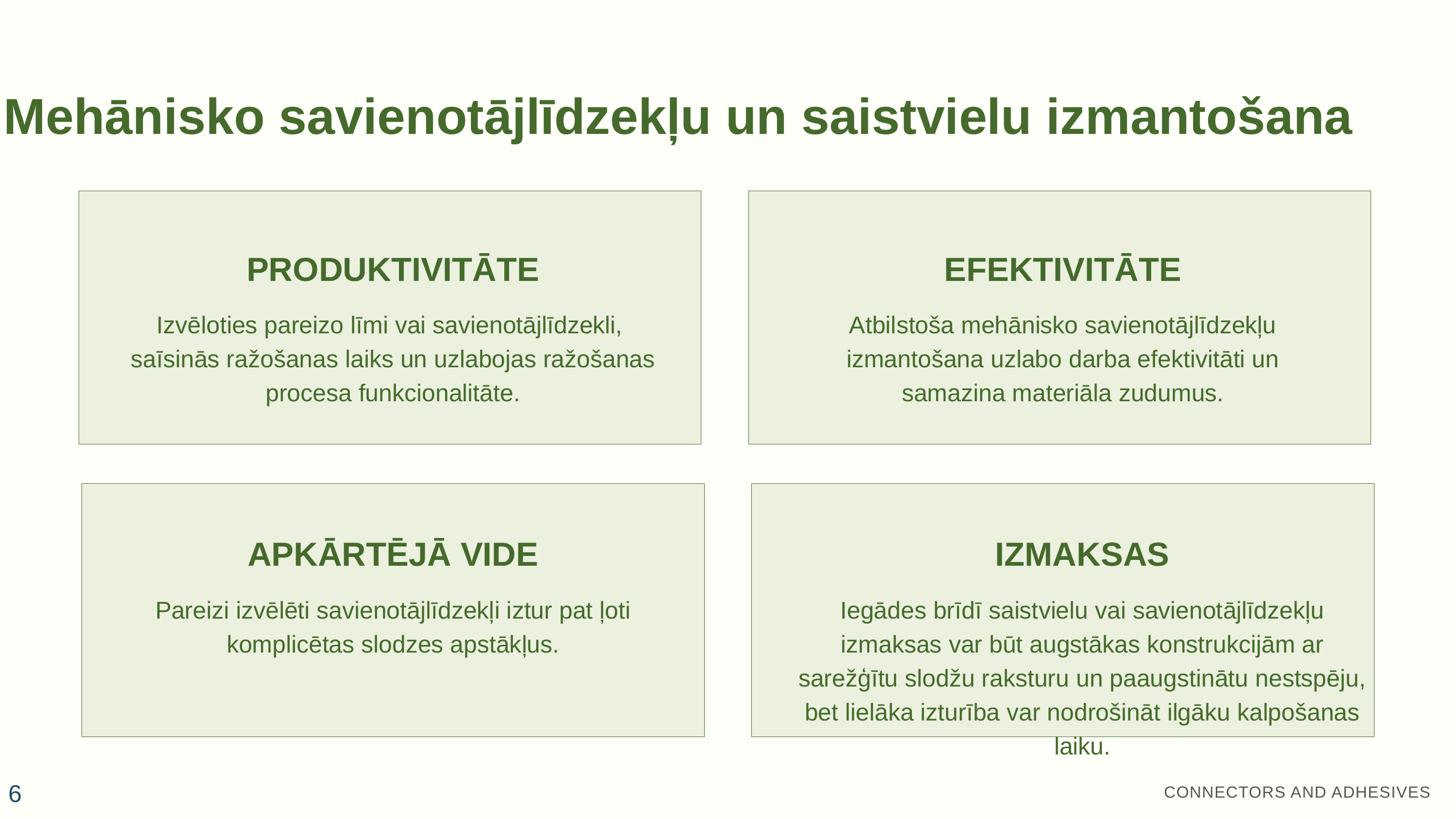

Mehānisko savienotājlīdzekļu un saistvielu izmantošana

PRODUKTIVITĀTE
Izvēloties pareizo līmi vai savienotājlīdzekli,  saīsinās ražošanas laiks un uzlabojas ražošanas procesa funkcionalitāte.
EFEKTIVITĀTE
Atbilstoša mehānisko savienotājlīdzekļu izmantošana uzlabo darba efektivitāti un samazina materiāla zudumus.

APKĀRTĒJĀ VIDE
Pareizi izvēlēti savienotājlīdzekļi iztur pat ļoti komplicētas slodzes apstākļus.
IZMAKSAS
Iegādes brīdī saistvielu vai savienotājlīdzekļu izmaksas var būt augstākas konstrukcijām ar sarežģītu slodžu raksturu un paaugstinātu nestspēju, bet lielāka izturība var nodrošināt ilgāku kalpošanas laiku.
6